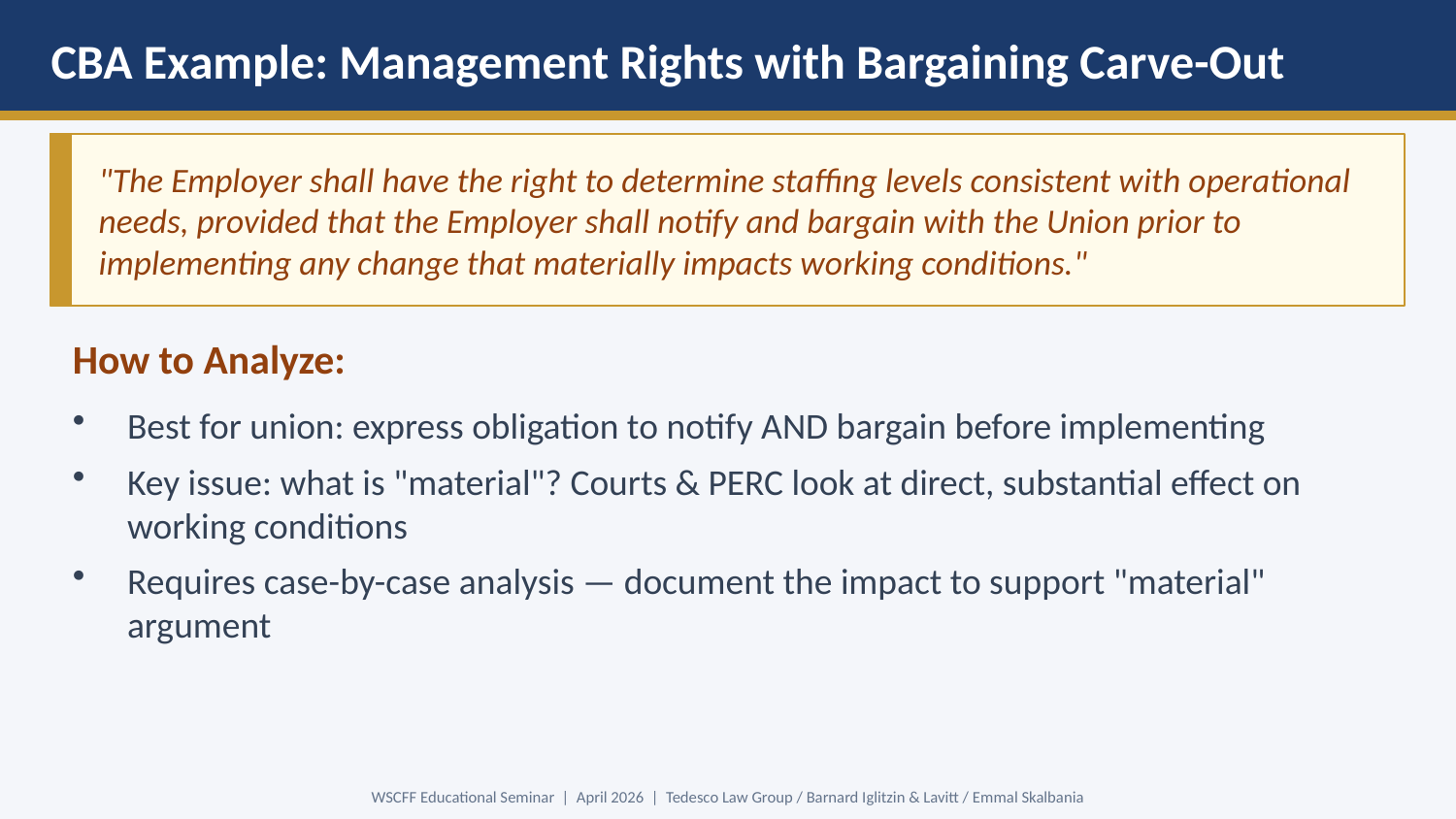

CBA Example: Management Rights with Bargaining Carve-Out

"The Employer shall have the right to determine staffing levels consistent with operational needs, provided that the Employer shall notify and bargain with the Union prior to implementing any change that materially impacts working conditions."
How to Analyze:
Best for union: express obligation to notify AND bargain before implementing
Key issue: what is "material"? Courts & PERC look at direct, substantial effect on working conditions
Requires case-by-case analysis — document the impact to support "material" argument
WSCFF Educational Seminar  |  April 2026  |  Tedesco Law Group / Barnard Iglitzin & Lavitt / Emmal Skalbania